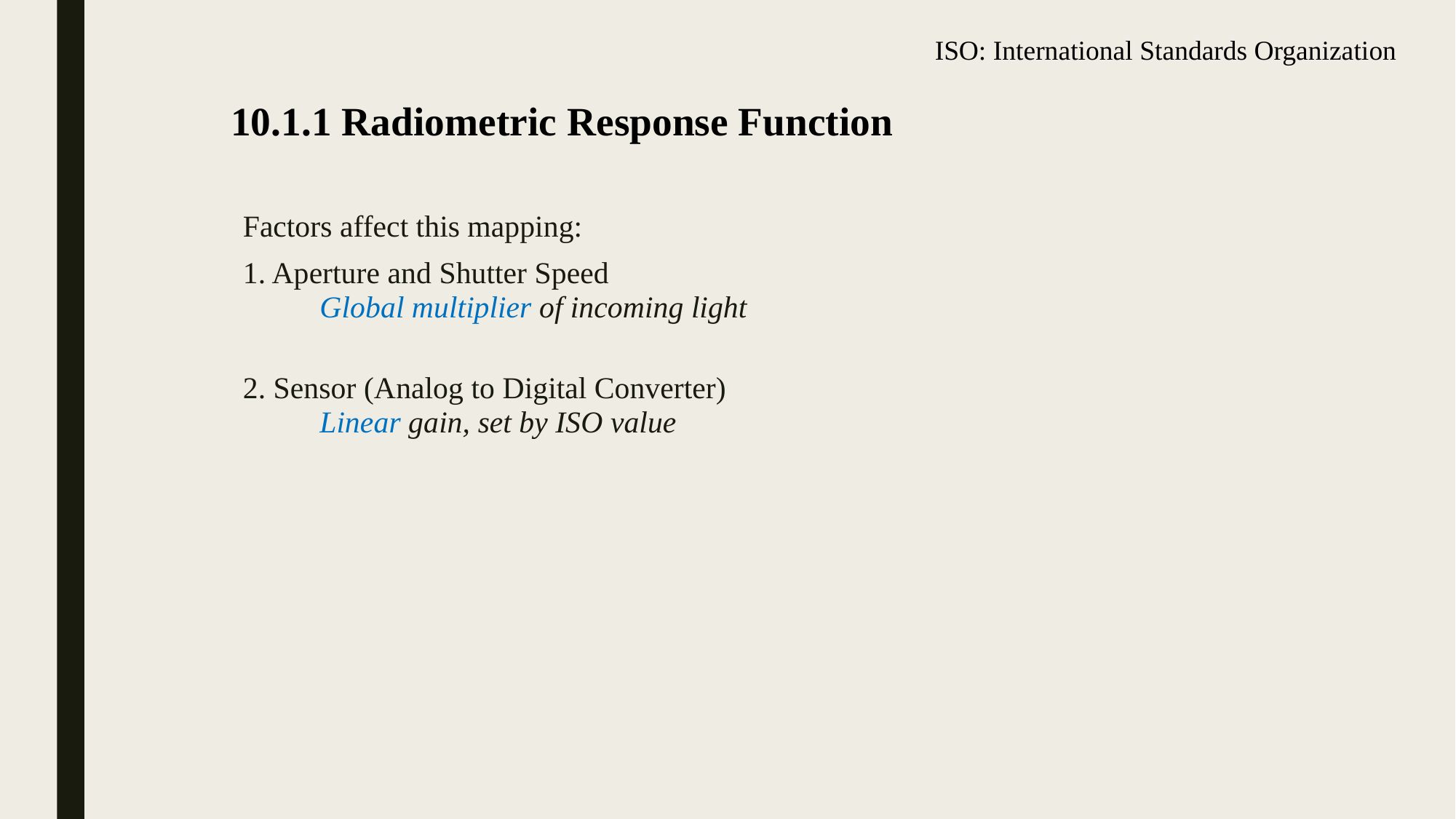

10.1.1 Radiometric Response Function
ISO: International Standards Organization
Factors affect this mapping:
1. Aperture and Shutter Speed
Global multiplier of incoming light

2. Sensor (Analog to Digital Converter)
Linear gain, set by ISO value